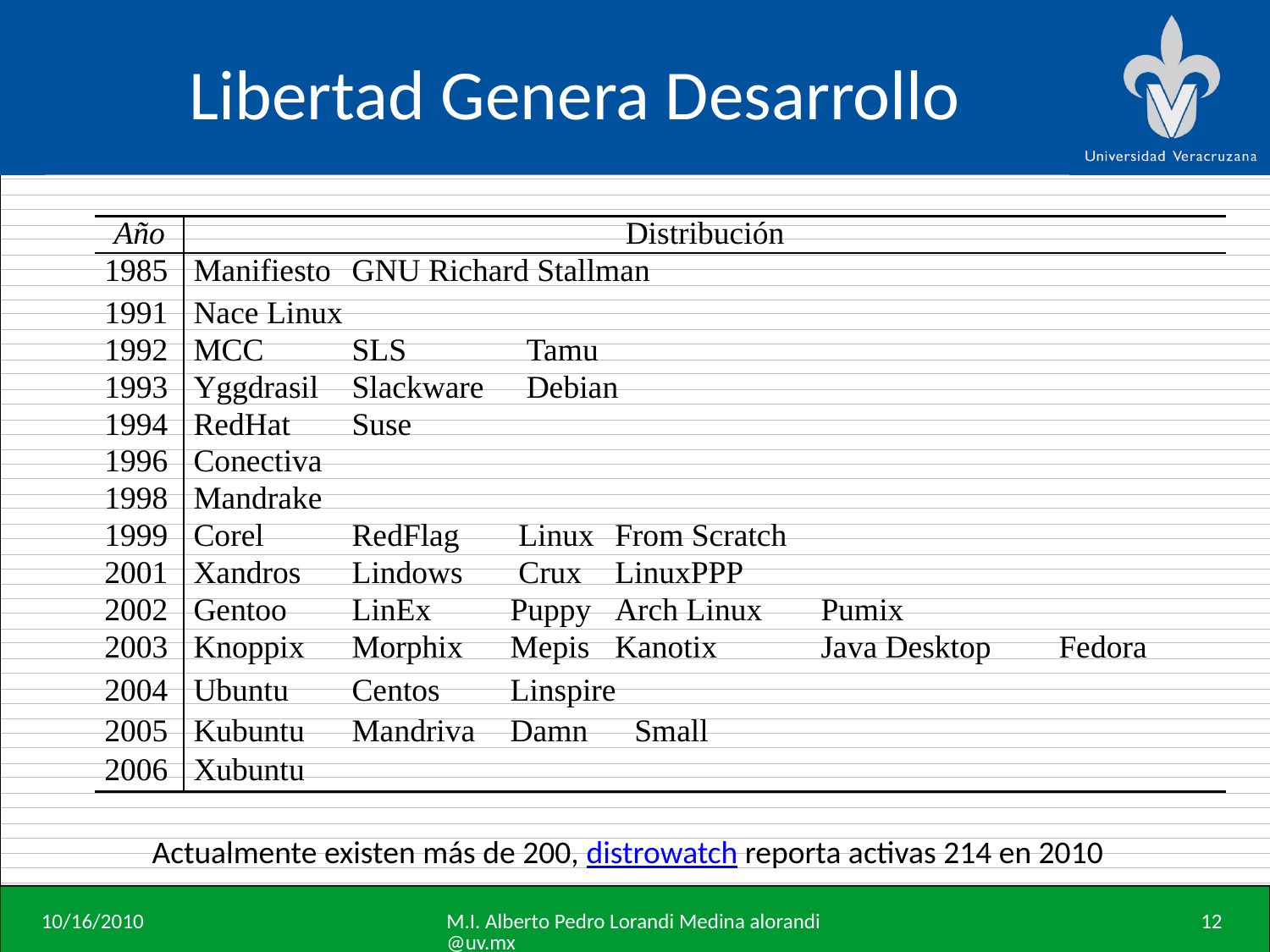

# Libertad Genera Desarrollo
| Año | Distribución |  |  |  |  |  |  |  |  |
| --- | --- | --- | --- | --- | --- | --- | --- | --- | --- |
| 1985 | Manifiesto | GNU Richard Stallman |  |  |  |  |  |  |  |
| 1991 | Nace Linux |  |  |  |  |  |  |  |  |
| 1992 | MCC | SLS | Tamu |  |  |  |  |  |  |
| 1993 | Yggdrasil | Slackware | Debian |  |  |  |  |  |  |
| 1994 | RedHat | Suse |  |  |  |  |  |  |  |
| 1996 | Conectiva |  |  |  |  |  |  |  |  |
| 1998 | Mandrake |  |  |  |  |  |  |  |  |
| 1999 | Corel | RedFlag | Linux | From Scratch |  |  |  |  |  |
| 2001 | Xandros | Lindows | Crux | LinuxPPP |  |  |  |  |  |
| 2002 | Gentoo | LinEx | Puppy | Arch Linux |  |  | Pumix |  |  |
| 2003 | Knoppix | Morphix | Mepis | Kanotix |  |  | Java Desktop |  | Fedora |
| 2004 | Ubuntu | Centos | Linspire |  |  |  |  |  |  |
| 2005 | Kubuntu | Mandriva | Damn |  | Small |  |  |  |  |
| 2006 | Xubuntu |  |  |  |  |  |  |  |  |
Actualmente existen más de 200, distrowatch reporta activas 214 en 2010
10/16/2010
M.I. Alberto Pedro Lorandi Medina alorandi@uv.mx
12